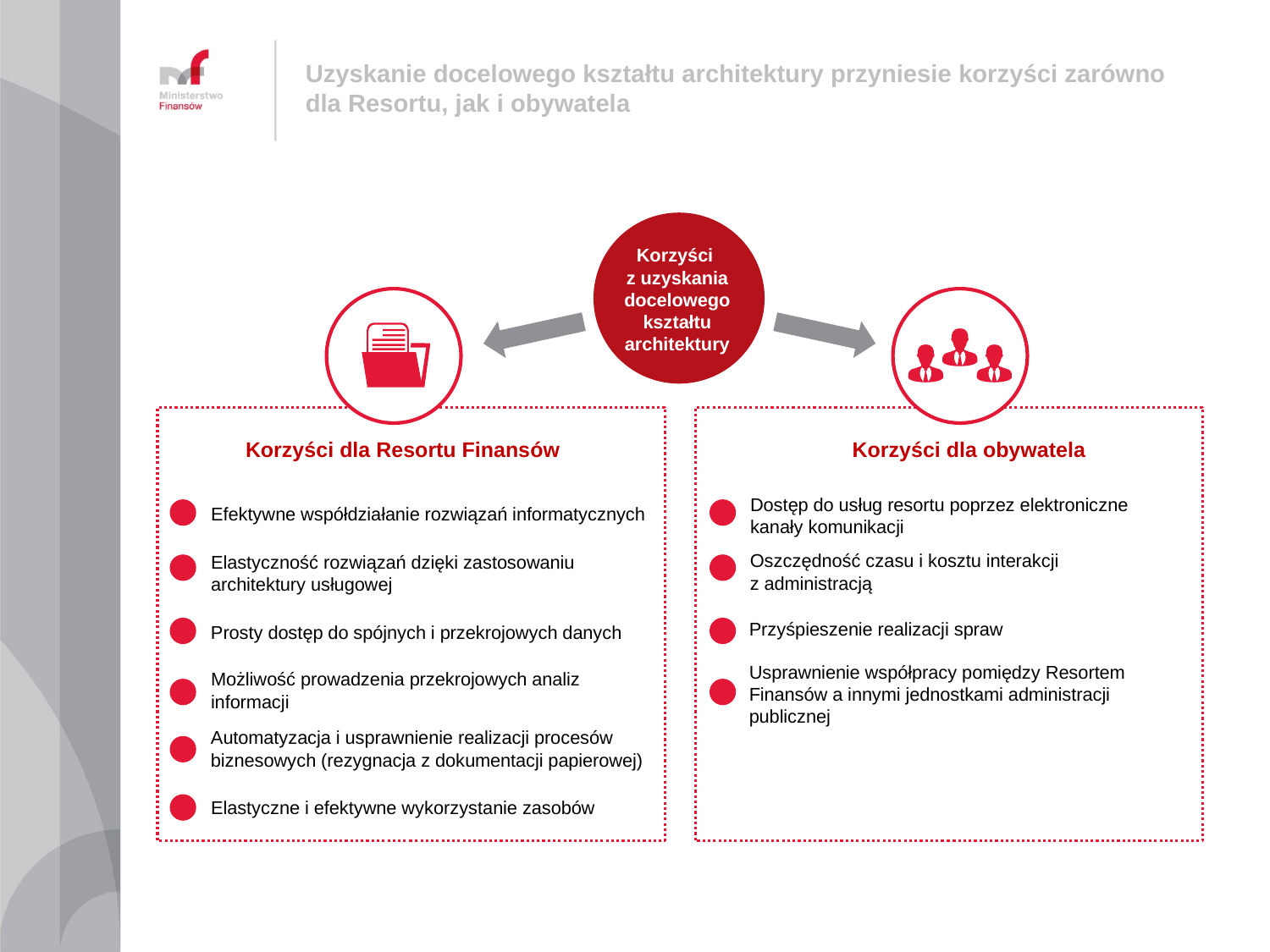

# Uzyskanie docelowego kształtu architektury przyniesie korzyści zarówno dla Resortu, jak i obywatela

Korzyści
z uzyskania docelowego kształtu architektury

Korzyści dla Resortu Finansów
Korzyści dla obywatela
Dostęp do usług resortu poprzez elektroniczne kanały komunikacji
Efektywne współdziałanie rozwiązań informatycznych

Oszczędność czasu i kosztu interakcji
z administracją
Elastyczność rozwiązań dzięki zastosowaniu architektury usługowej

Przyśpieszenie realizacji spraw
Prosty dostęp do spójnych i przekrojowych danych

Możliwość prowadzenia przekrojowych analiz informacji
Usprawnienie współpracy pomiędzy Resortem Finansów a innymi jednostkami administracji publicznej

Automatyzacja i usprawnienie realizacji procesów biznesowych (rezygnacja z dokumentacji papierowej)

Elastyczne i efektywne wykorzystanie zasobów